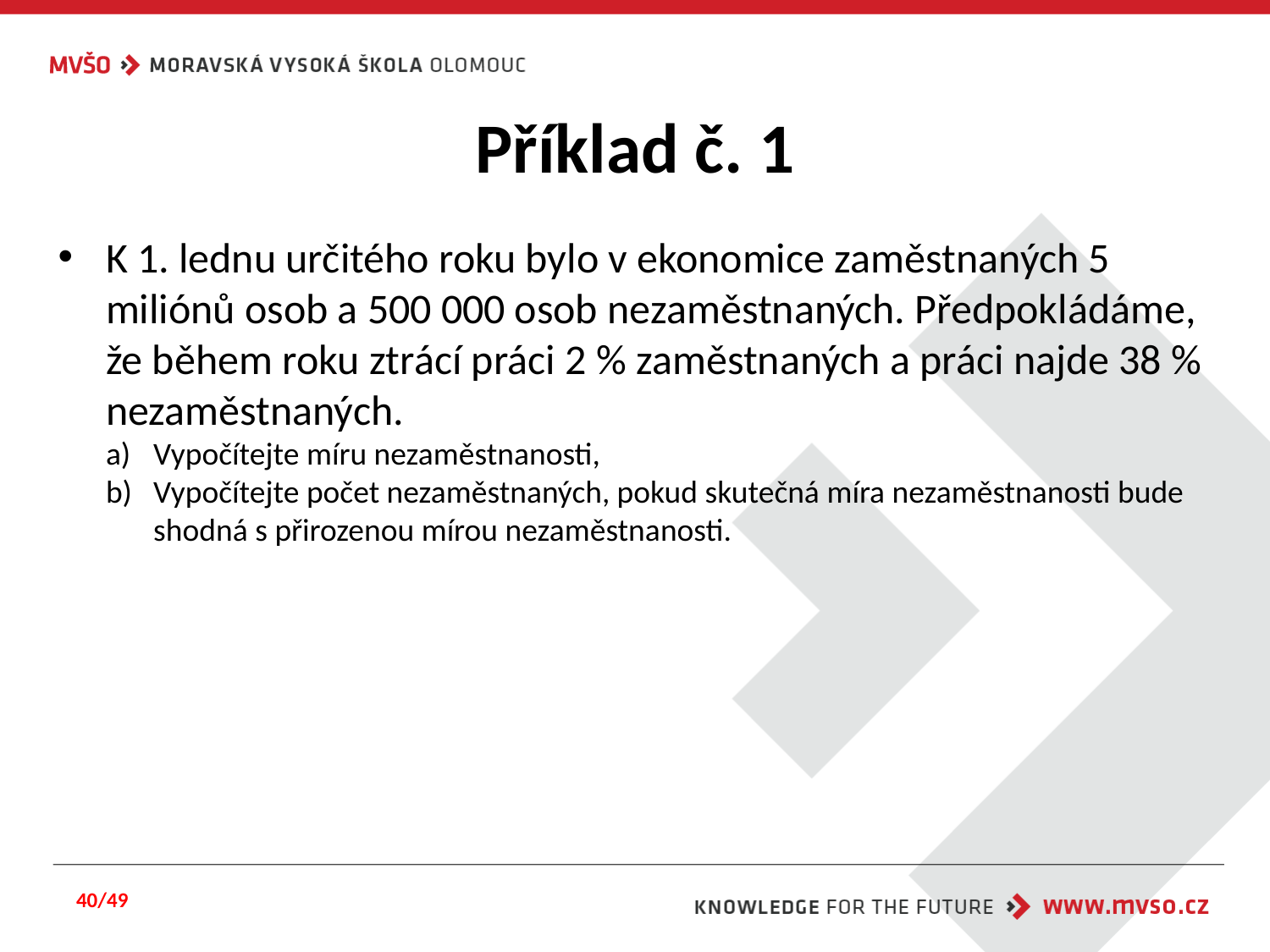

# Příklad č. 1
K 1. lednu určitého roku bylo v ekonomice zaměstnaných 5 miliónů osob a 500 000 osob nezaměstnaných. Předpokládáme, že během roku ztrácí práci 2 % zaměstnaných a práci najde 38 % nezaměstnaných.
Vypočítejte míru nezaměstnanosti,
Vypočítejte počet nezaměstnaných, pokud skutečná míra nezaměstnanosti bude shodná s přirozenou mírou nezaměstnanosti.

40/49